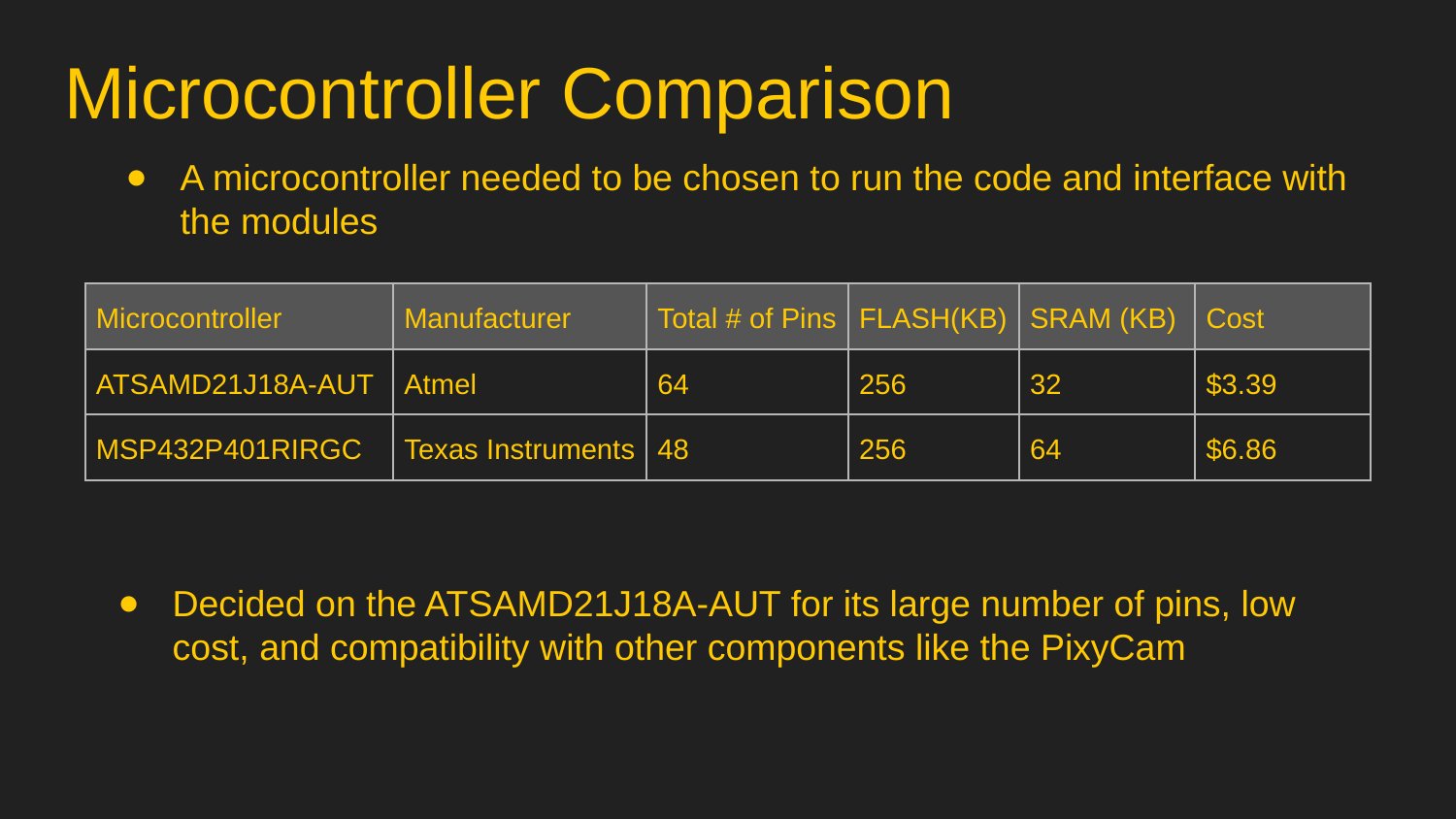

# Microcontroller Comparison
A microcontroller needed to be chosen to run the code and interface with the modules
| Microcontroller | Manufacturer | Total # of Pins | FLASH(KB) | SRAM (KB) | Cost |
| --- | --- | --- | --- | --- | --- |
| ATSAMD21J18A-AUT | Atmel | 64 | 256 | 32 | $3.39 |
| MSP432P401RIRGC | Texas Instruments | 48 | 256 | 64 | $6.86 |
Decided on the ATSAMD21J18A-AUT for its large number of pins, low cost, and compatibility with other components like the PixyCam